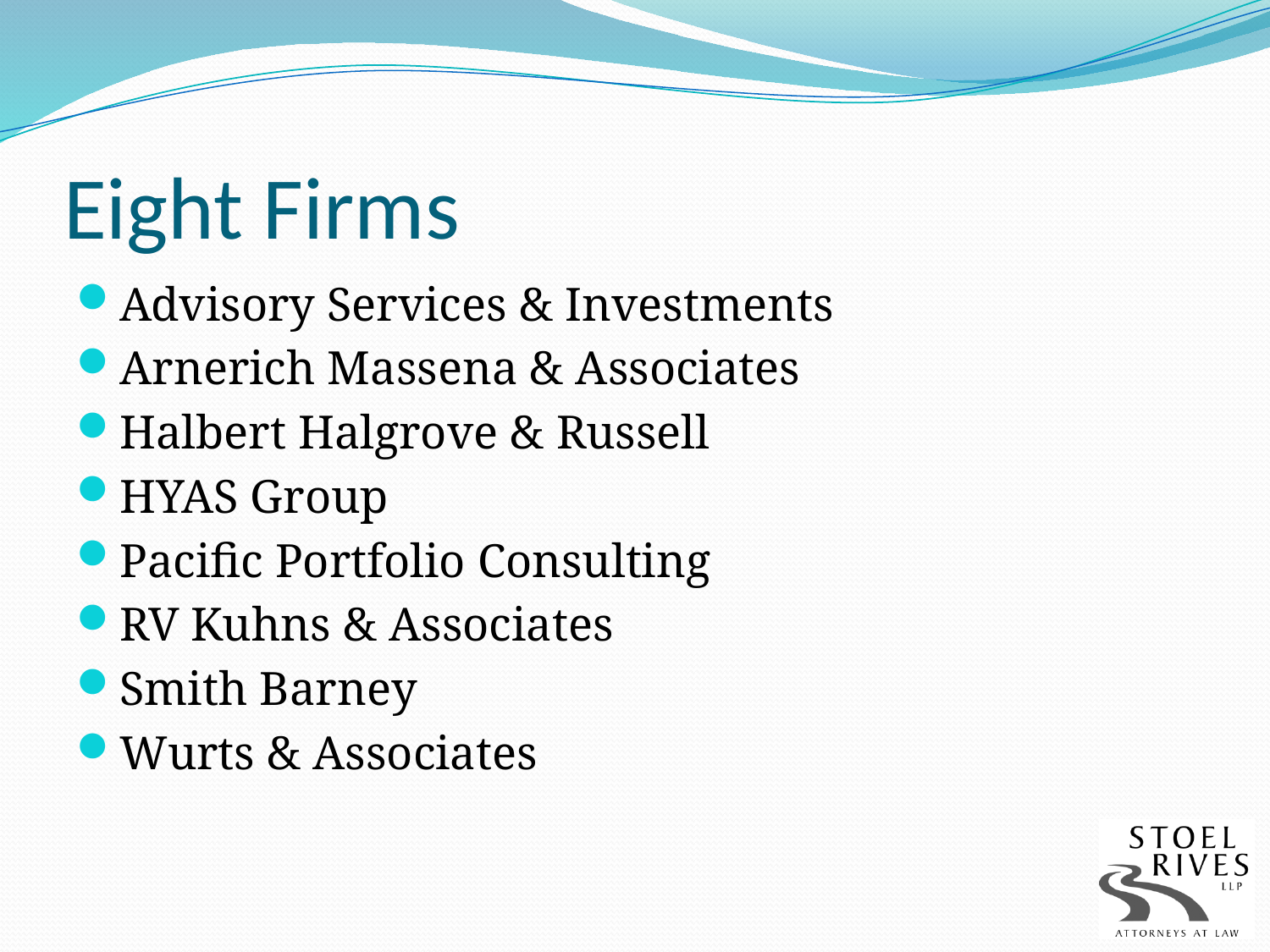

# Eight Firms
Advisory Services & Investments
Arnerich Massena & Associates
Halbert Halgrove & Russell
HYAS Group
Pacific Portfolio Consulting
RV Kuhns & Associates
Smith Barney
Wurts & Associates